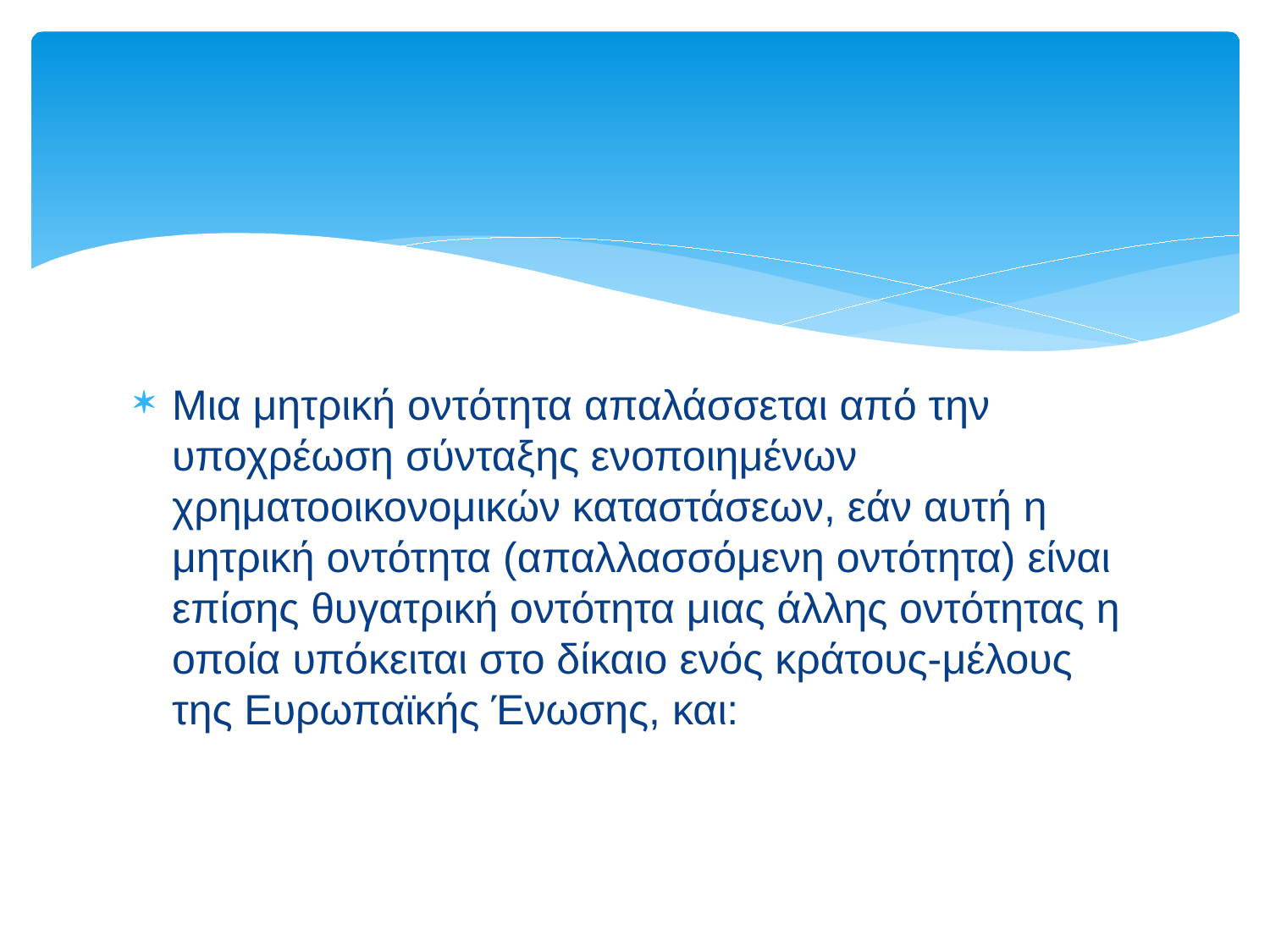

#
Μια μητρική οντότητα απαλάσσεται από την υποχρέωση σύνταξης ενοποιημένων χρηματοοικονομικών καταστάσεων, εάν αυτή η μητρική οντότητα (απαλλασσόμενη οντότητα) είναι επίσης θυγατρική οντότητα μιας άλλης οντότητας η οποία υπόκειται στο δίκαιο ενός κράτους-μέλους της Ευρωπαϊκής Ένωσης, και: